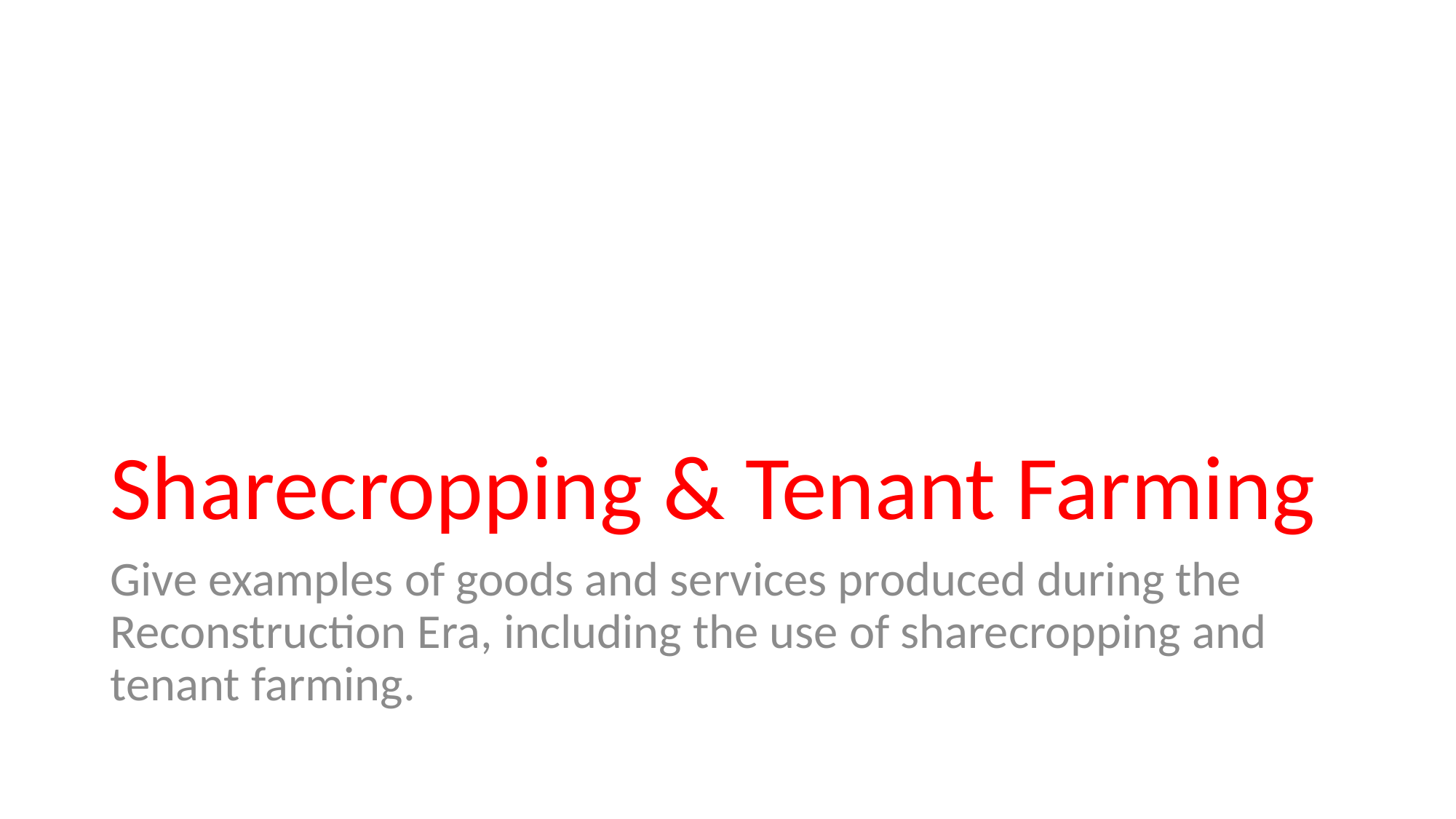

# Sharecropping & Tenant Farming
Give examples of goods and services produced during the Reconstruction Era, including the use of sharecropping and tenant farming.